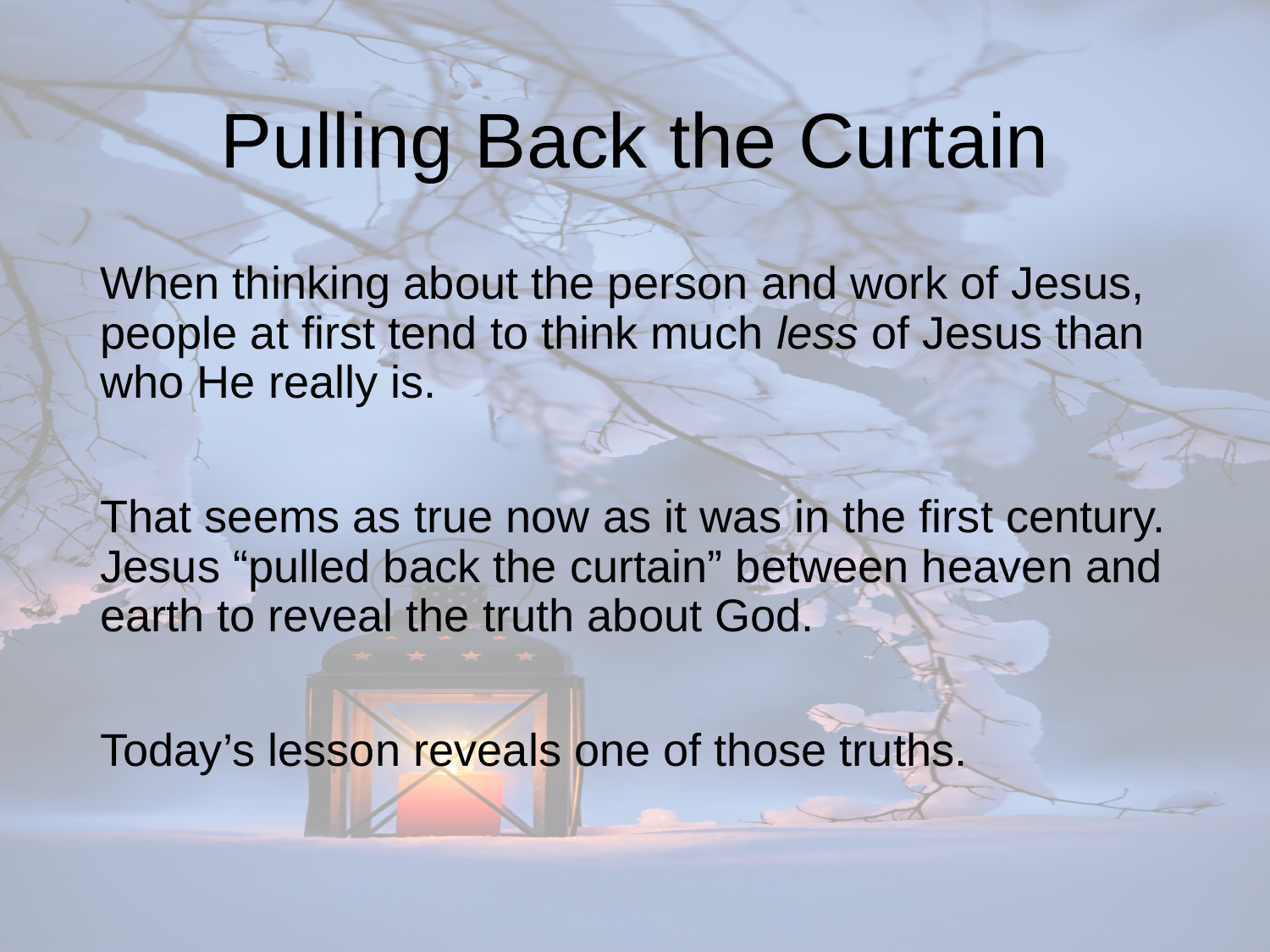

# Pulling Back the Curtain
When thinking about the person and work of Jesus, people at first tend to think much less of Jesus than who He really is.

That seems as true now as it was in the first century. Jesus “pulled back the curtain” between heaven and earth to reveal the truth about God.

Today’s lesson reveals one of those truths.